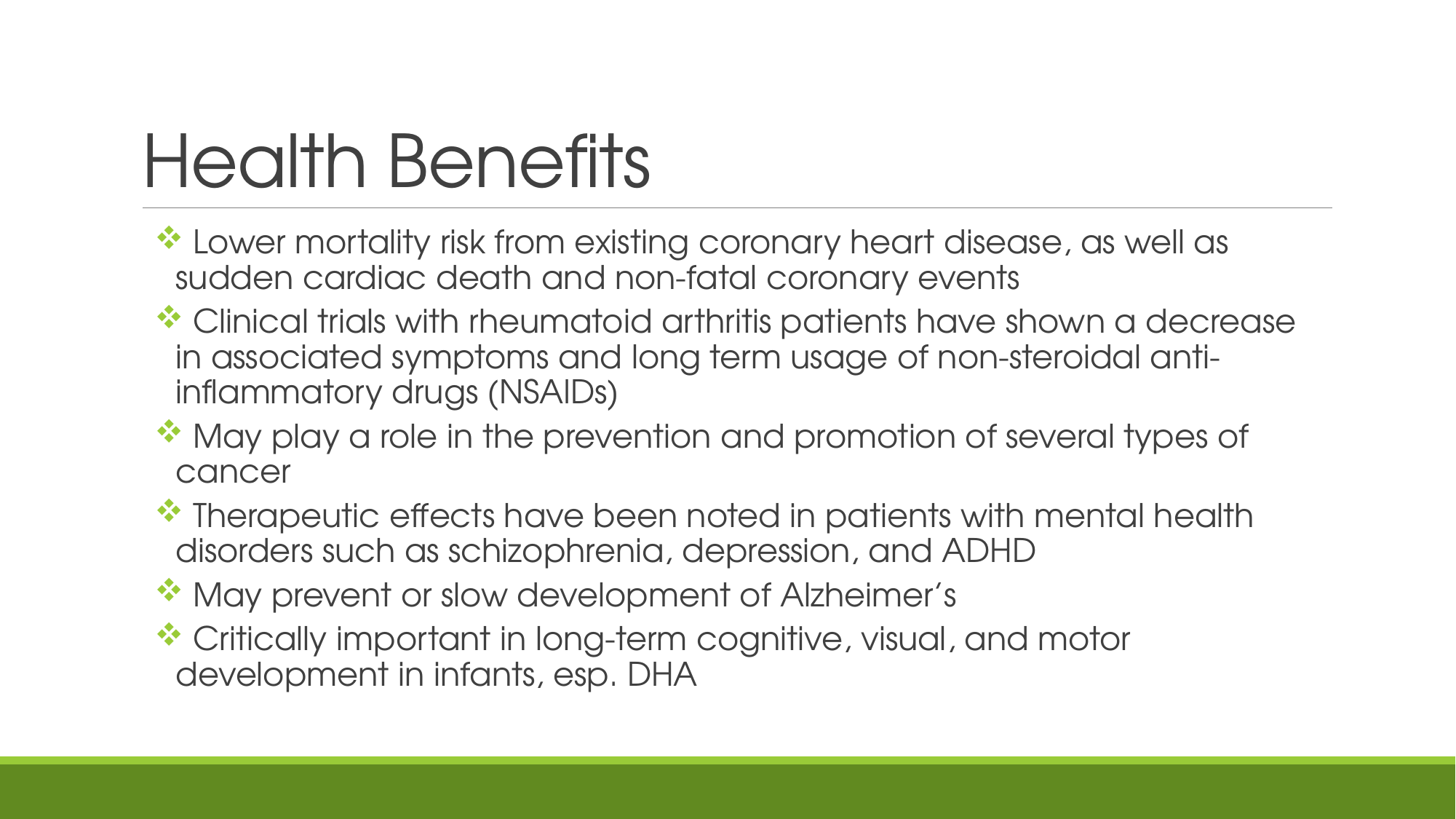

# Health Benefits
 Lower mortality risk from existing coronary heart disease, as well as sudden cardiac death and non-fatal coronary events
 Clinical trials with rheumatoid arthritis patients have shown a decrease in associated symptoms and long term usage of non-steroidal anti-inflammatory drugs (NSAIDs)
 May play a role in the prevention and promotion of several types of cancer
 Therapeutic effects have been noted in patients with mental health disorders such as schizophrenia, depression, and ADHD
 May prevent or slow development of Alzheimer’s
 Critically important in long-term cognitive, visual, and motor development in infants, esp. DHA